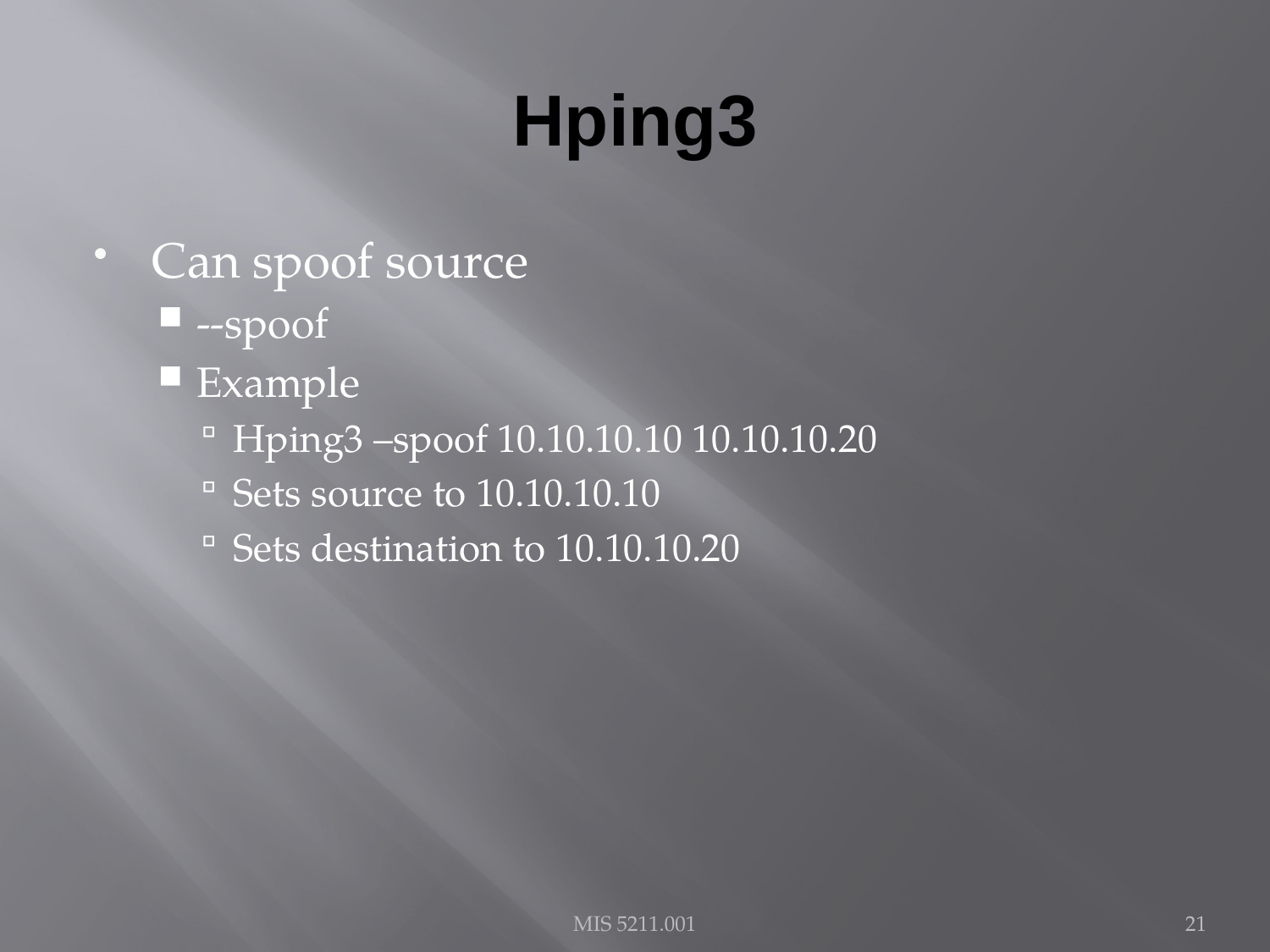

# Hping3
Can spoof source
--spoof
Example
Hping3 –spoof 10.10.10.10 10.10.10.20
Sets source to 10.10.10.10
Sets destination to 10.10.10.20
MIS 5211.001
21